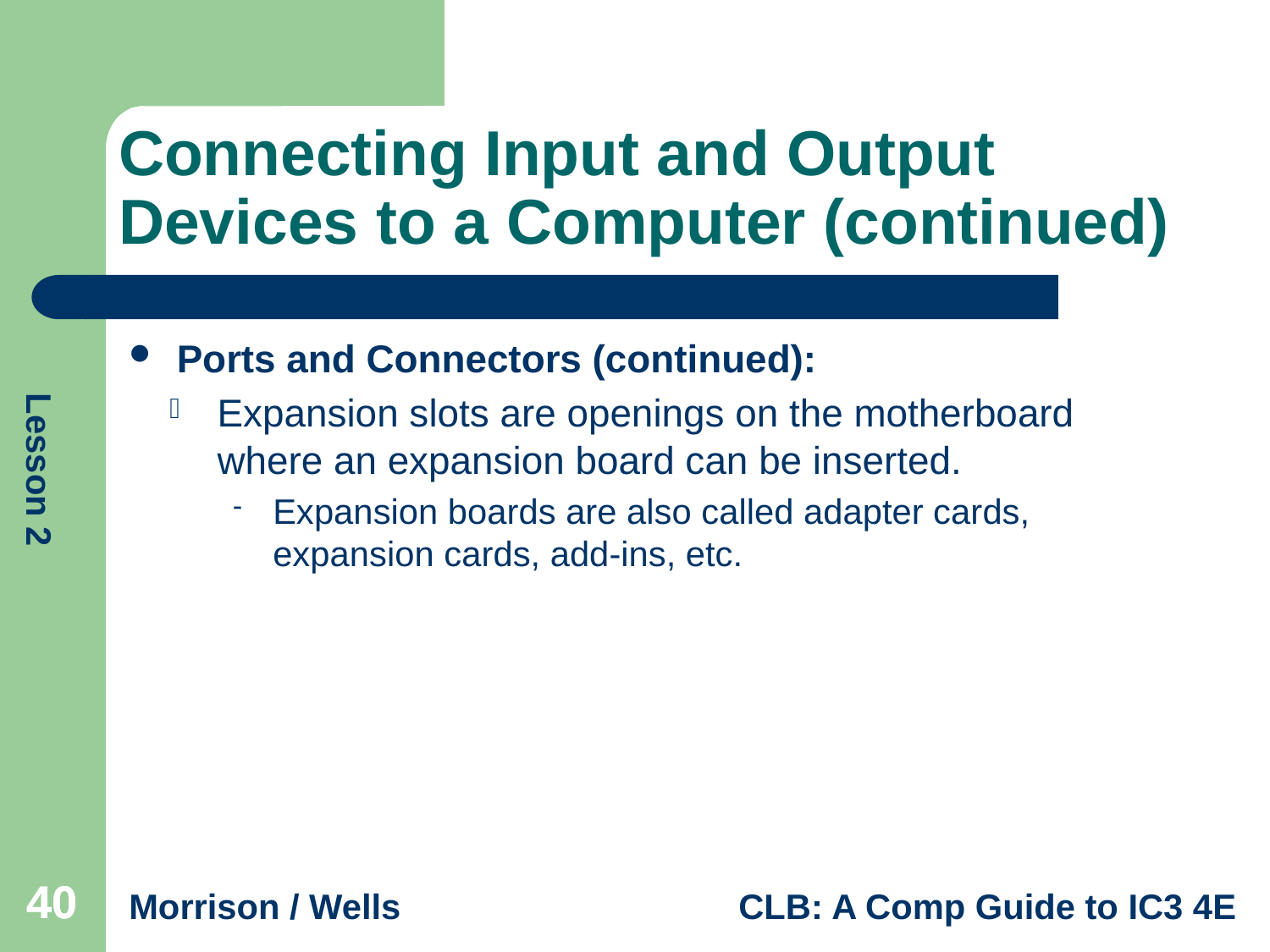

# Connecting Input and Output Devices to a Computer (continued)
Ports and Connectors (continued):
Expansion slots are openings on the motherboard where an expansion board can be inserted.
Expansion boards are also called adapter cards, expansion cards, add-ins, etc.

40
40
40